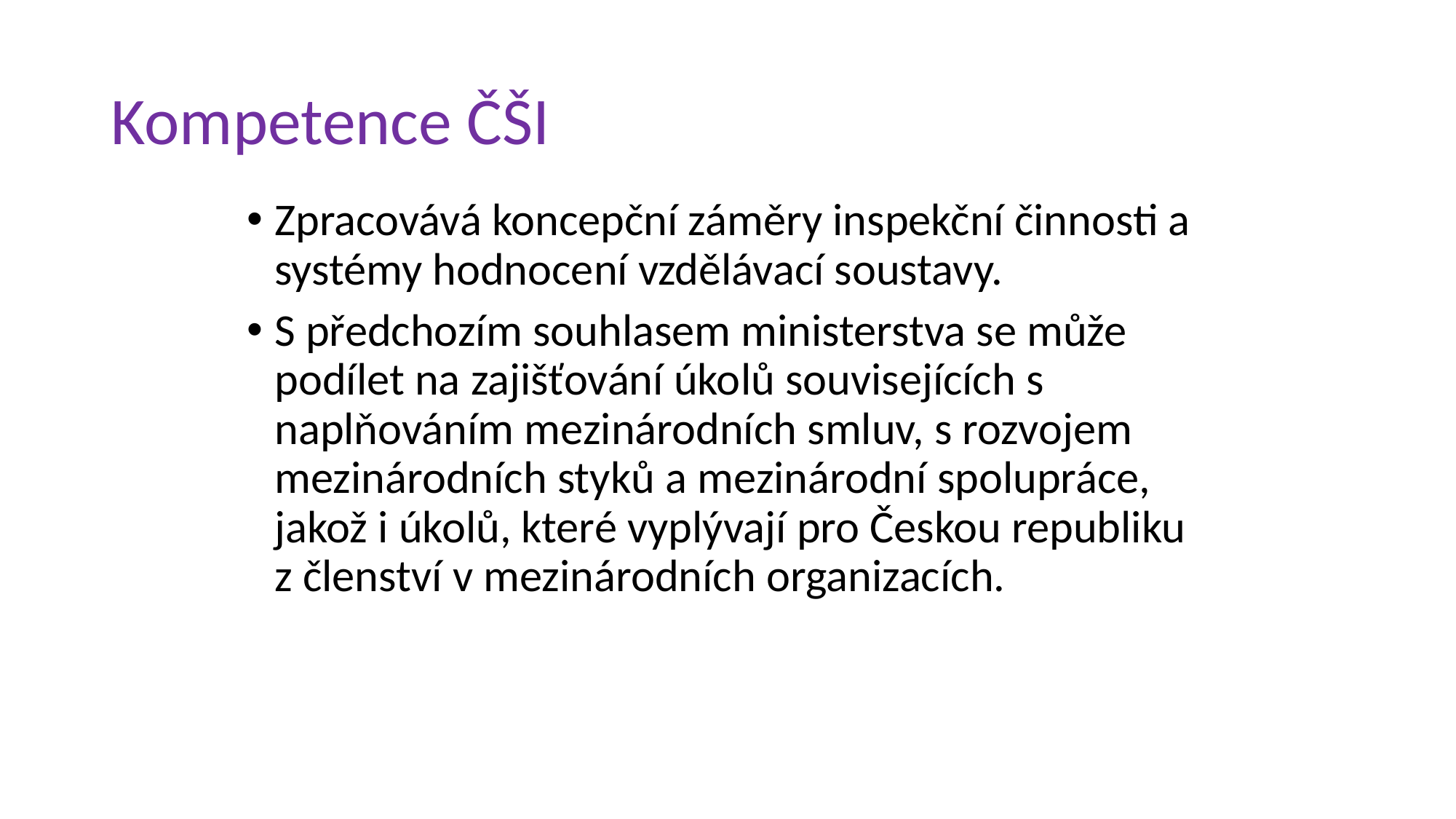

# Kompetence ČŠI
Zpracovává koncepční záměry inspekční činnosti a systémy hodnocení vzdělávací soustavy.
S předchozím souhlasem ministerstva se může podílet na zajišťování úkolů souvisejících s naplňováním mezinárodních smluv, s rozvojem mezinárodních styků a mezinárodní spolupráce, jakož i úkolů, které vyplývají pro Českou republiku z členství v mezinárodních organizacích.